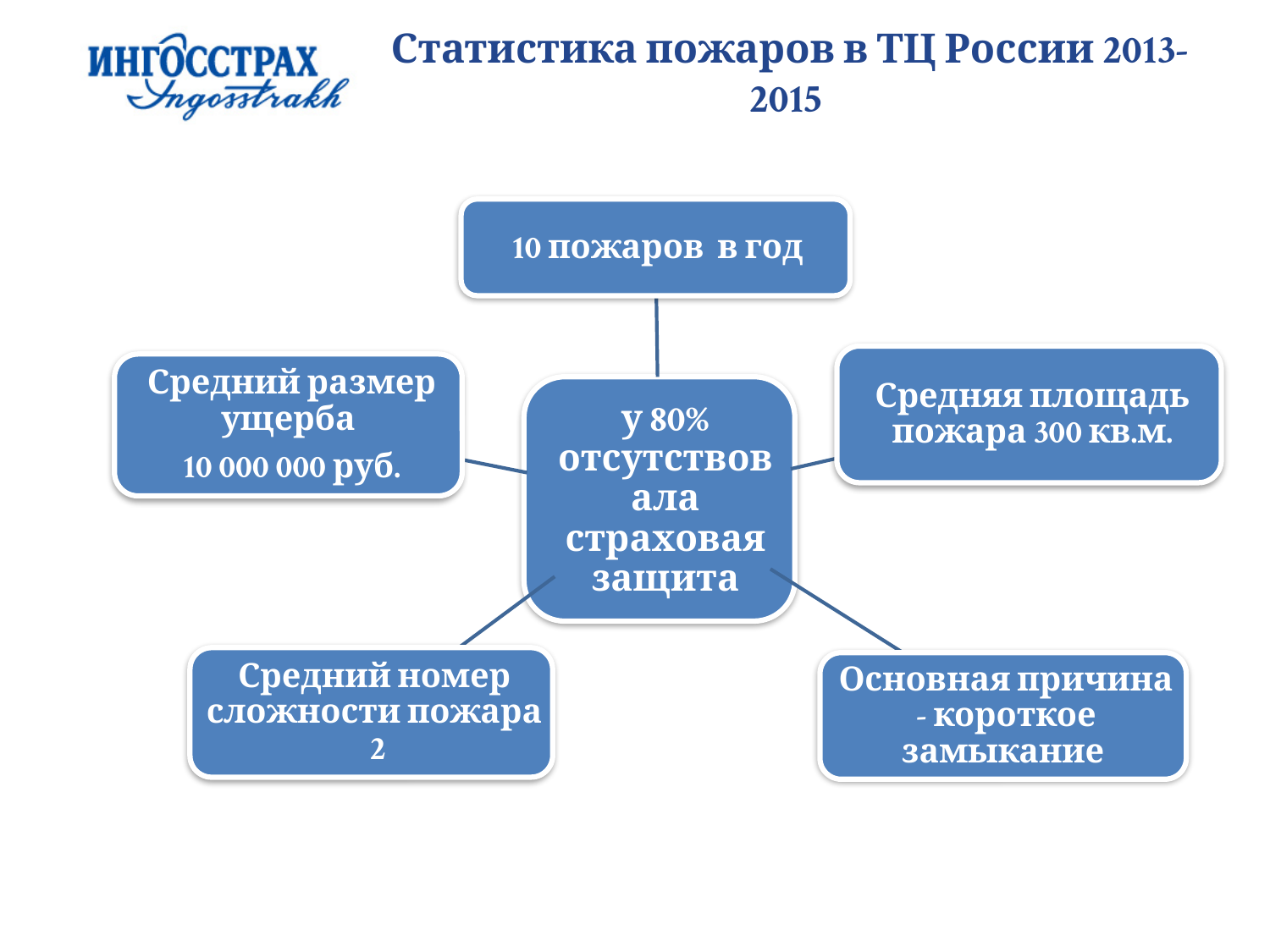

# Статистика пожаров в ТЦ России 2013-2015
у 80% отсутствовала страховая защита

10 пожаров  в год

Средний размер ущерба
10 000 000 руб.

Основная причина - короткое замыкание

Средний номер сложности пожара  2

Средняя площадь пожара 300 кв.м.